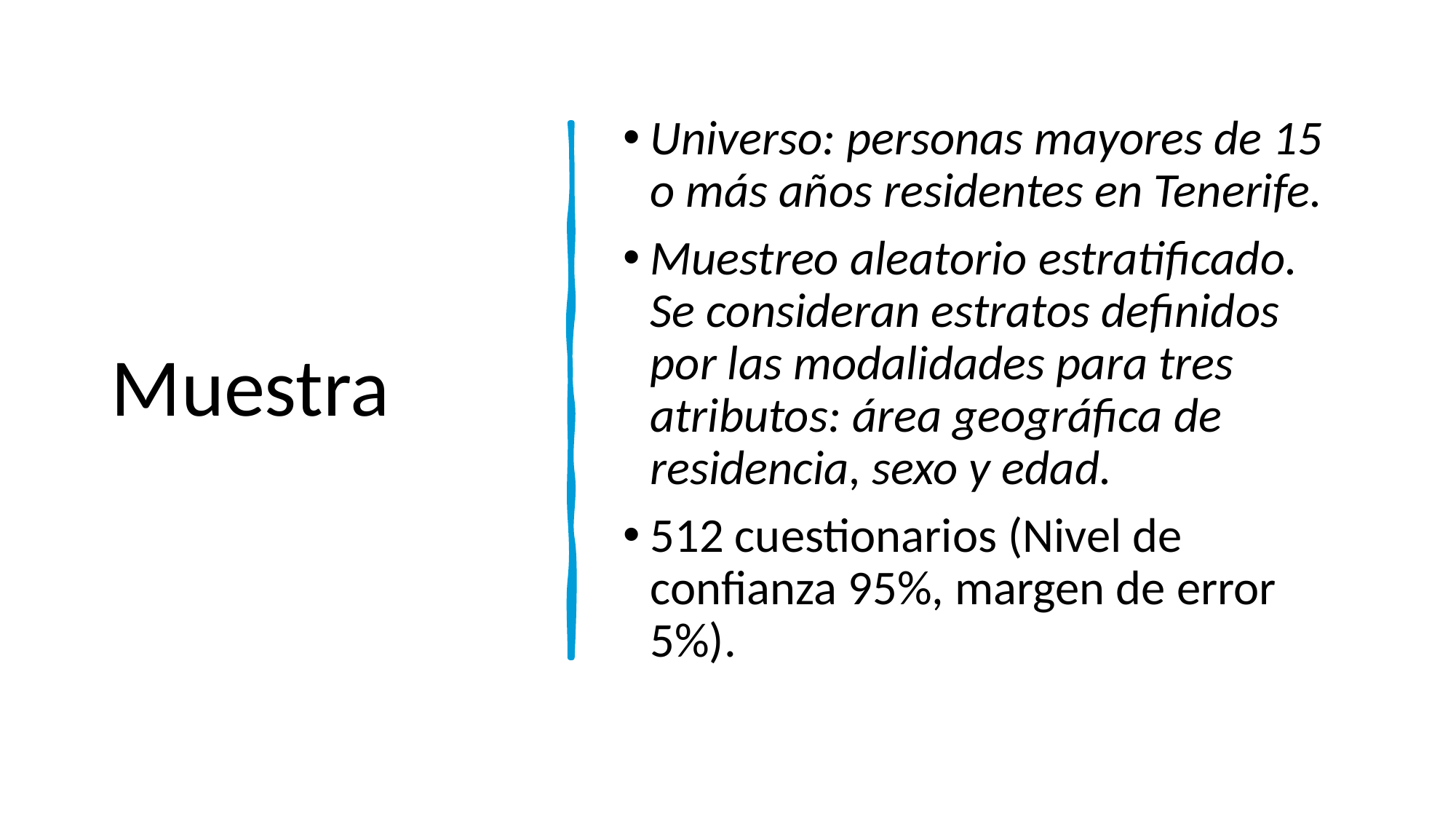

# Muestra
Universo: personas mayores de 15 o más años residentes en Tenerife.
Muestreo aleatorio estratificado. Se consideran estratos definidos por las modalidades para tres atributos: área geográfica de residencia, sexo y edad.
512 cuestionarios (Nivel de confianza 95%, margen de error 5%).